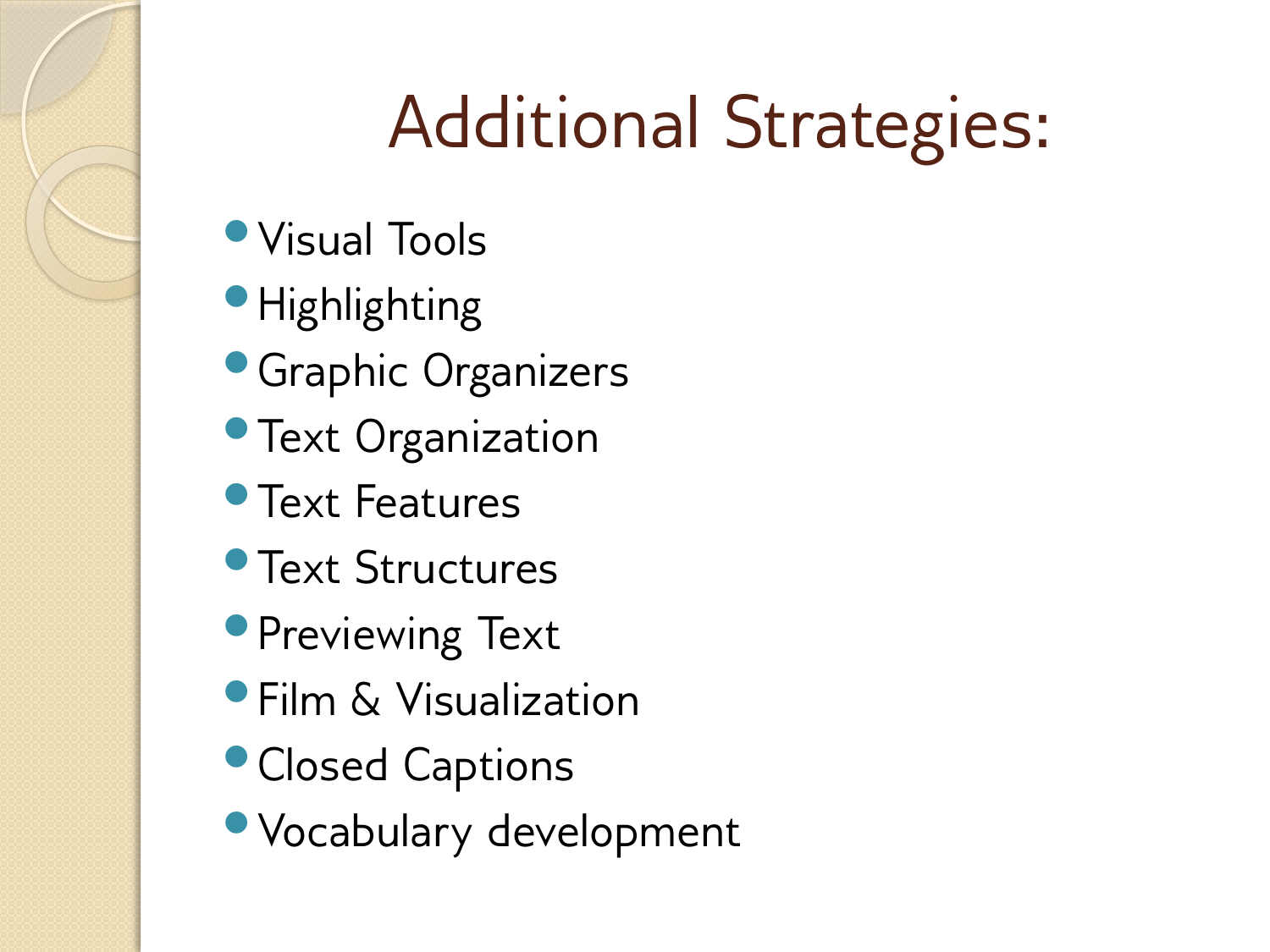

# Additional Strategies:
Visual Tools
Highlighting
Graphic Organizers
Text Organization
Text Features
Text Structures
Previewing Text
Film & Visualization
Closed Captions
Vocabulary development